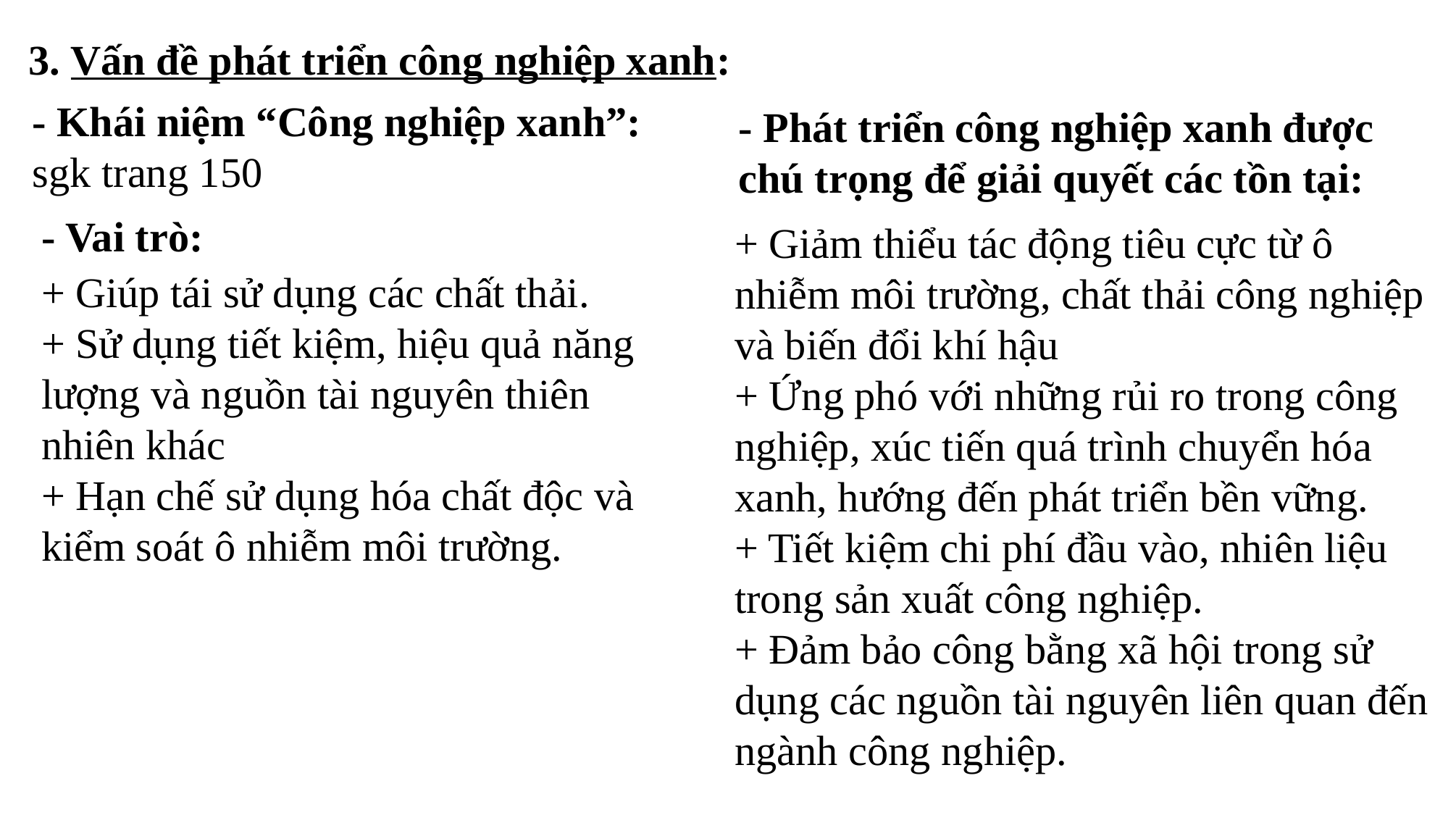

3. Vấn đề phát triển công nghiệp xanh:
- Khái niệm “Công nghiệp xanh”: sgk trang 150
- Phát triển công nghiệp xanh được chú trọng để giải quyết các tồn tại:
- Vai trò:
+ Giảm thiểu tác động tiêu cực từ ô nhiễm môi trường, chất thải công nghiệp và biến đổi khí hậu
+ Ứng phó với những rủi ro trong công nghiệp, xúc tiến quá trình chuyển hóa xanh, hướng đến phát triển bền vững.
+ Tiết kiệm chi phí đầu vào, nhiên liệu trong sản xuất công nghiệp.
+ Đảm bảo công bằng xã hội trong sử dụng các nguồn tài nguyên liên quan đến ngành công nghiệp.
+ Giúp tái sử dụng các chất thải.
+ Sử dụng tiết kiệm, hiệu quả năng lượng và nguồn tài nguyên thiên nhiên khác
+ Hạn chế sử dụng hóa chất độc và kiểm soát ô nhiễm môi trường.